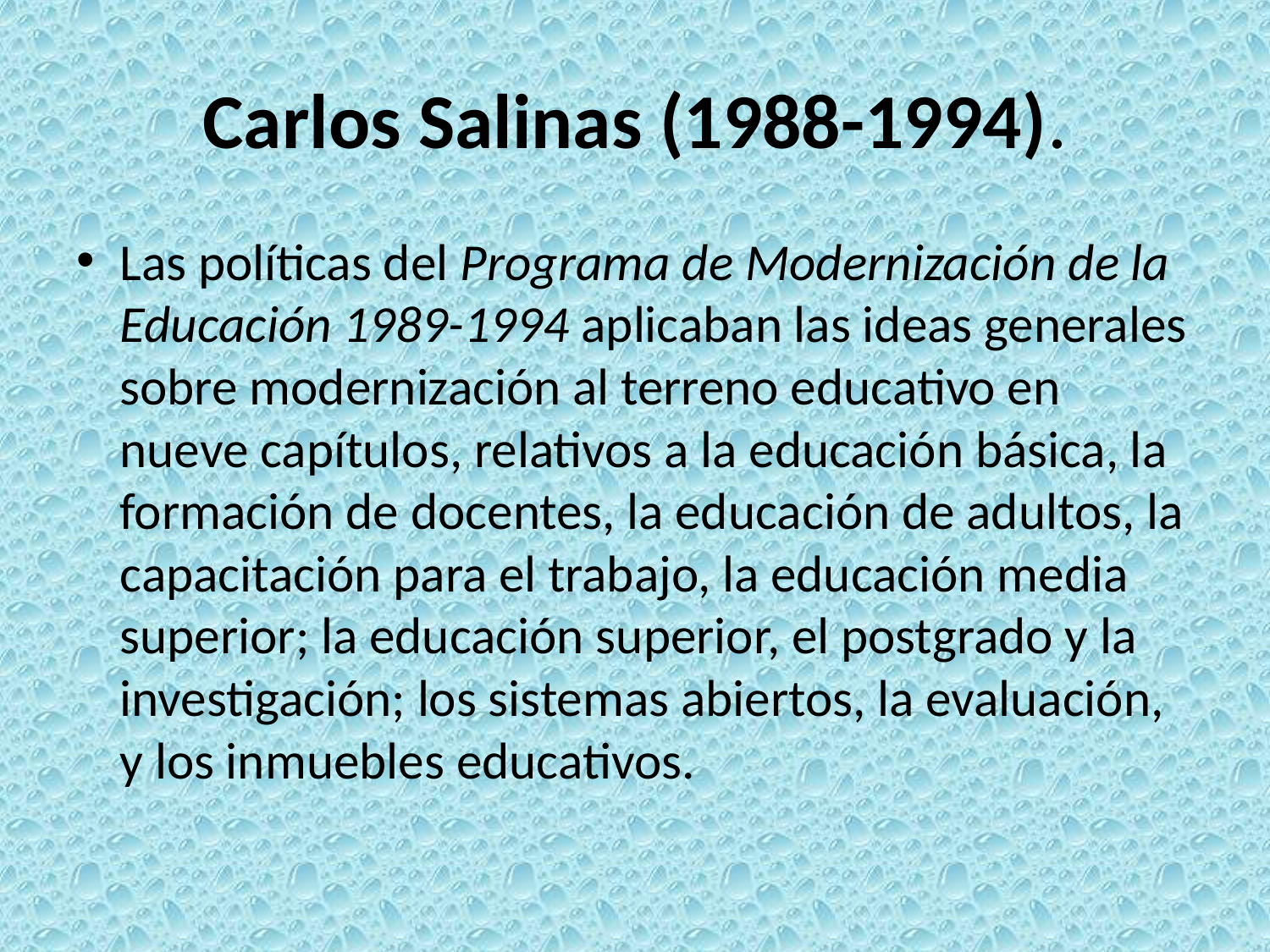

# Carlos Salinas (1988-1994).
Las políticas del Programa de Modernización de la Educación 1989-1994 aplicaban las ideas generales sobre modernización al terreno educativo en nueve capítulos, relativos a la educación básica, la formación de docentes, la educación de adultos, la capacitación para el trabajo, la educación media superior; la educación superior, el postgrado y la investigación; los sistemas abiertos, la evaluación, y los inmuebles educativos.